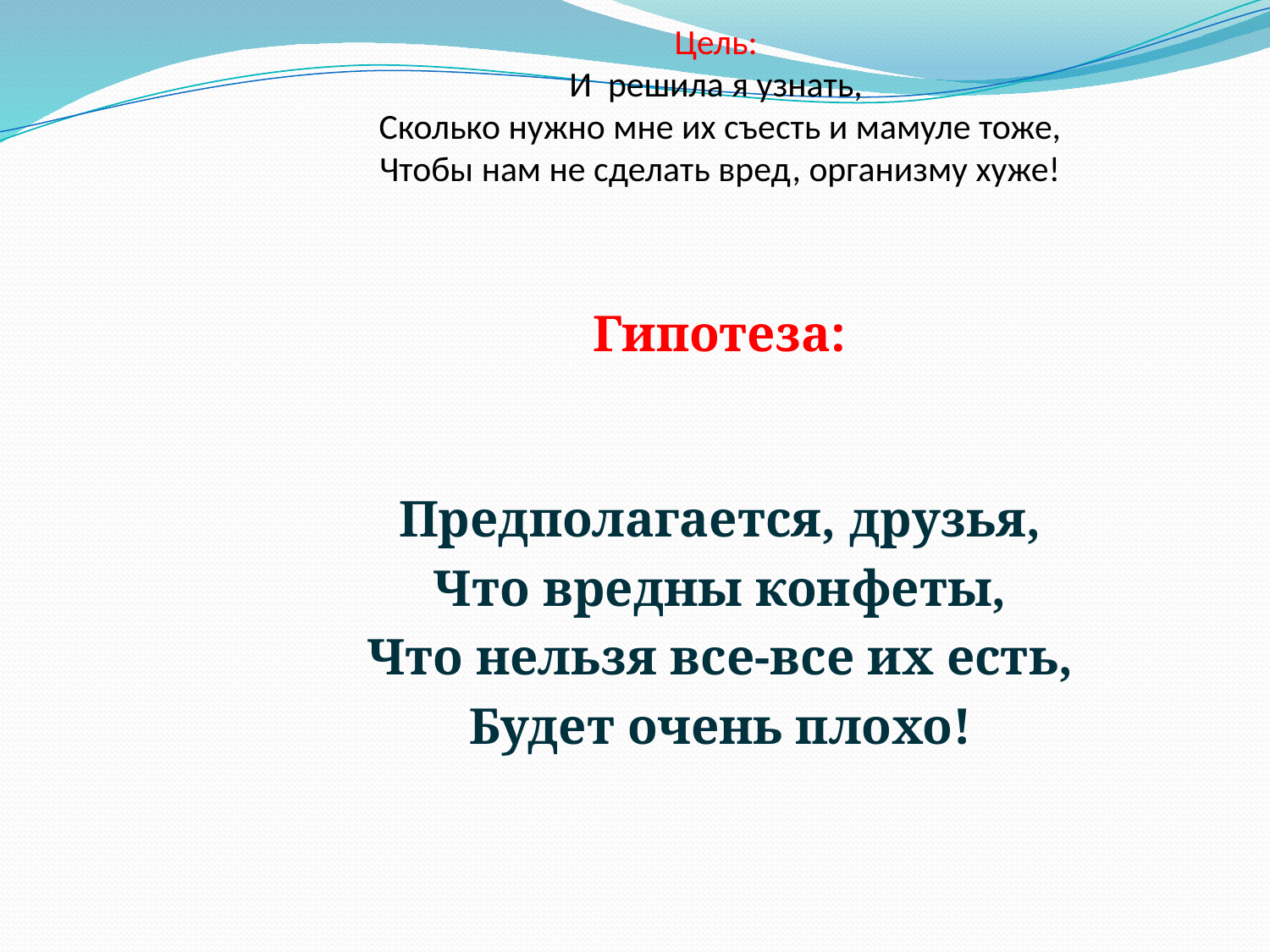

# Цель: И  решила я узнать, Сколько нужно мне их съесть и мамуле тоже, Чтобы нам не сделать вред, организму хуже!
Гипотеза:

Предполагается, друзья,
Что вредны конфеты,
Что нельзя все-все их есть,
Будет очень плохо!